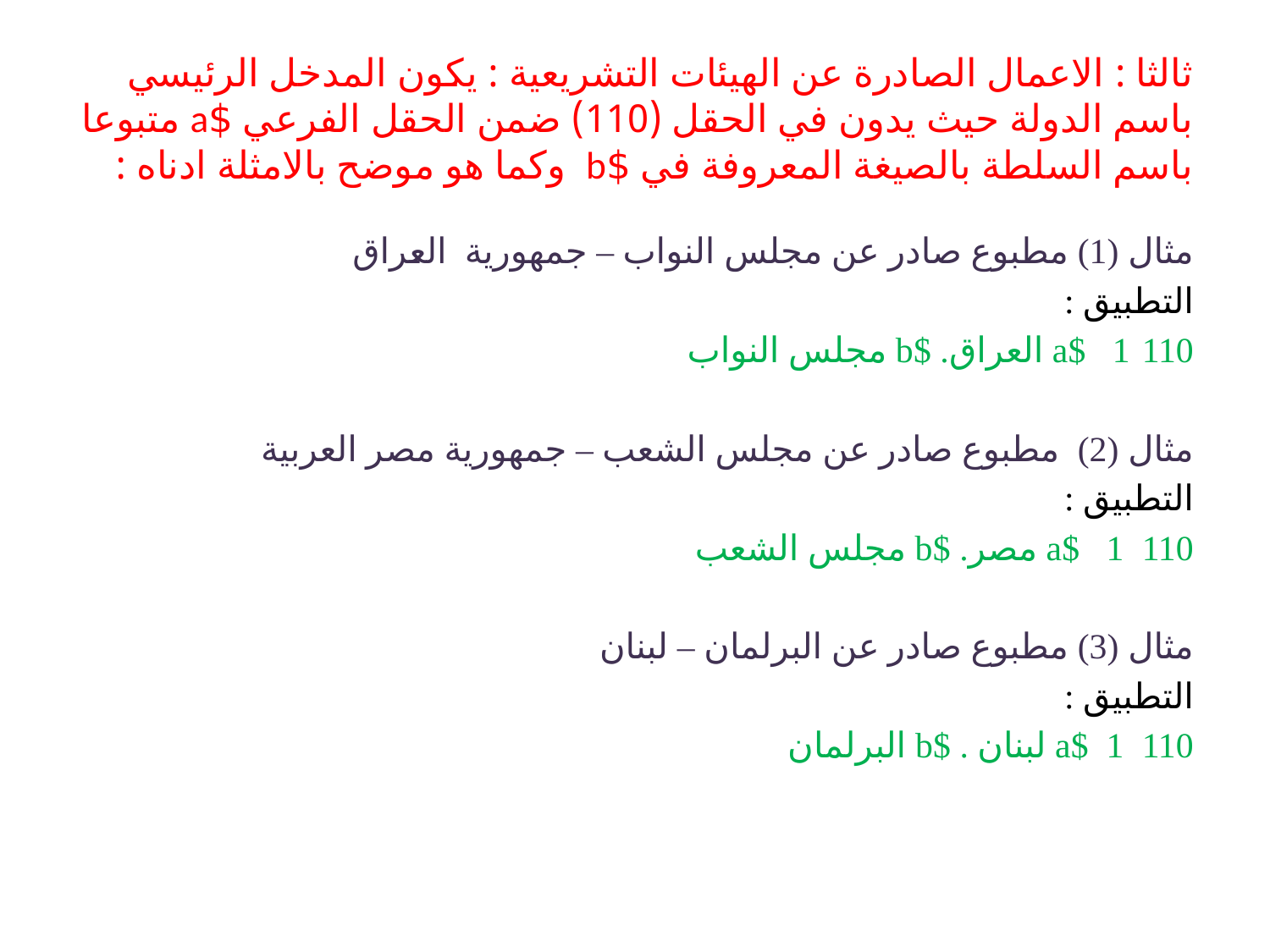

# ثالثا : الاعمال الصادرة عن الهيئات التشريعية : يكون المدخل الرئيسي باسم الدولة حيث يدون في الحقل (110) ضمن الحقل الفرعي $a متبوعا باسم السلطة بالصيغة المعروفة في $b  وكما هو موضح بالامثلة ادناه :
مثال (1) مطبوع صادر عن مجلس النواب – جمهورية  العراق
التطبيق :
1   $a العراق. $b مجلس النواب

مثال (2)  مطبوع صادر عن مجلس الشعب – جمهورية مصر العربية
التطبيق :
110  1   $a مصر. $b مجلس الشعب

مثال (3) مطبوع صادر عن البرلمان – لبنان
التطبيق :
110  1  $a لبنان . $b البرلمان